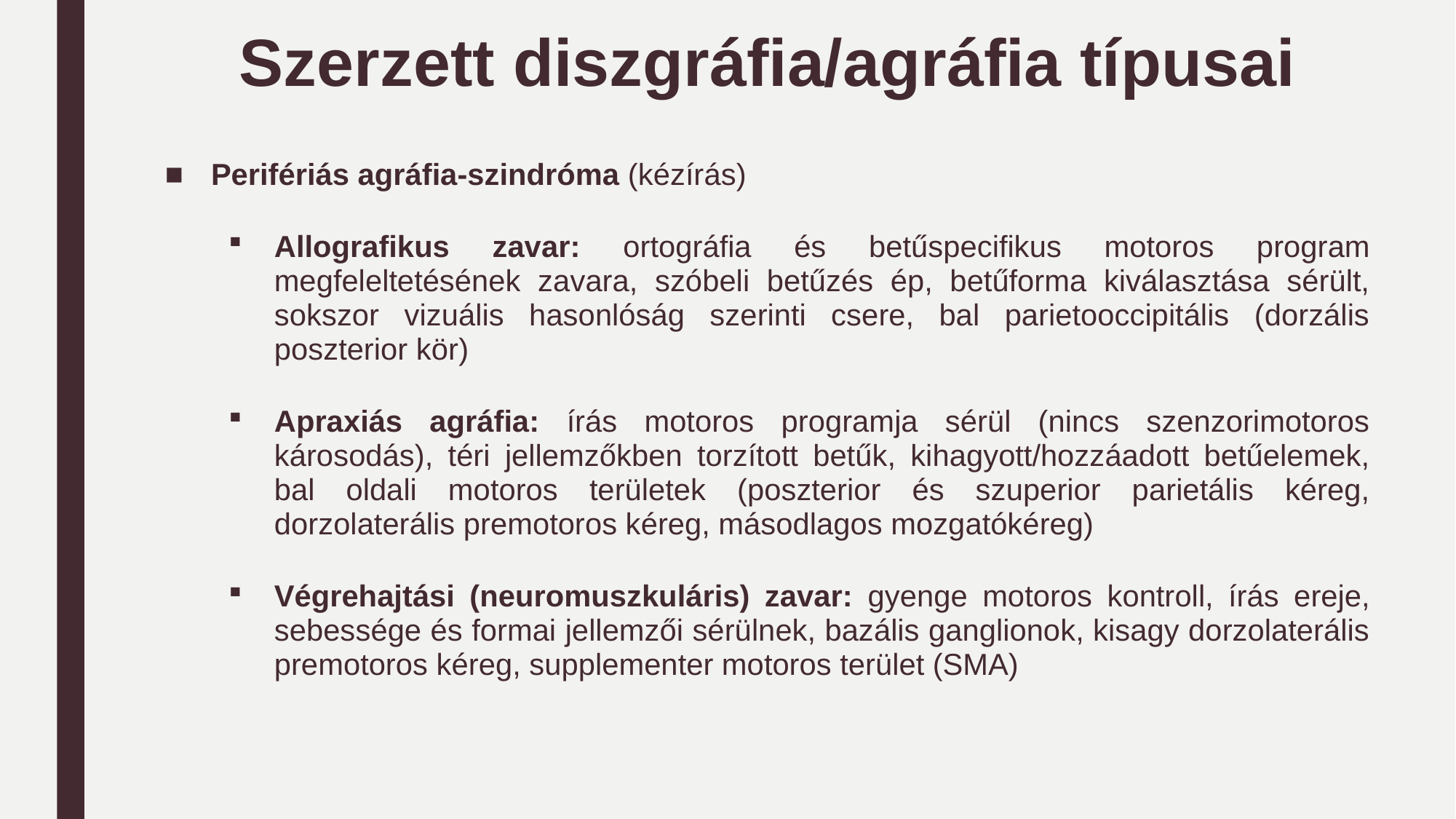

# Szerzett diszgráfia/agráfia típusai
Perifériás agráfia-szindróma (kézírás)
Allografikus zavar: ortográfia és betűspecifikus motoros program megfeleltetésének zavara, szóbeli betűzés ép, betűforma kiválasztása sérült, sokszor vizuális hasonlóság szerinti csere, bal parietooccipitális (dorzális poszterior kör)
Apraxiás agráfia: írás motoros programja sérül (nincs szenzorimotoros károsodás), téri jellemzőkben torzított betűk, kihagyott/hozzáadott betűelemek, bal oldali motoros területek (poszterior és szuperior parietális kéreg, dorzolaterális premotoros kéreg, másodlagos mozgatókéreg)
Végrehajtási (neuromuszkuláris) zavar: gyenge motoros kontroll, írás ereje, sebessége és formai jellemzői sérülnek, bazális ganglionok, kisagy dorzolaterális premotoros kéreg, supplementer motoros terület (SMA)